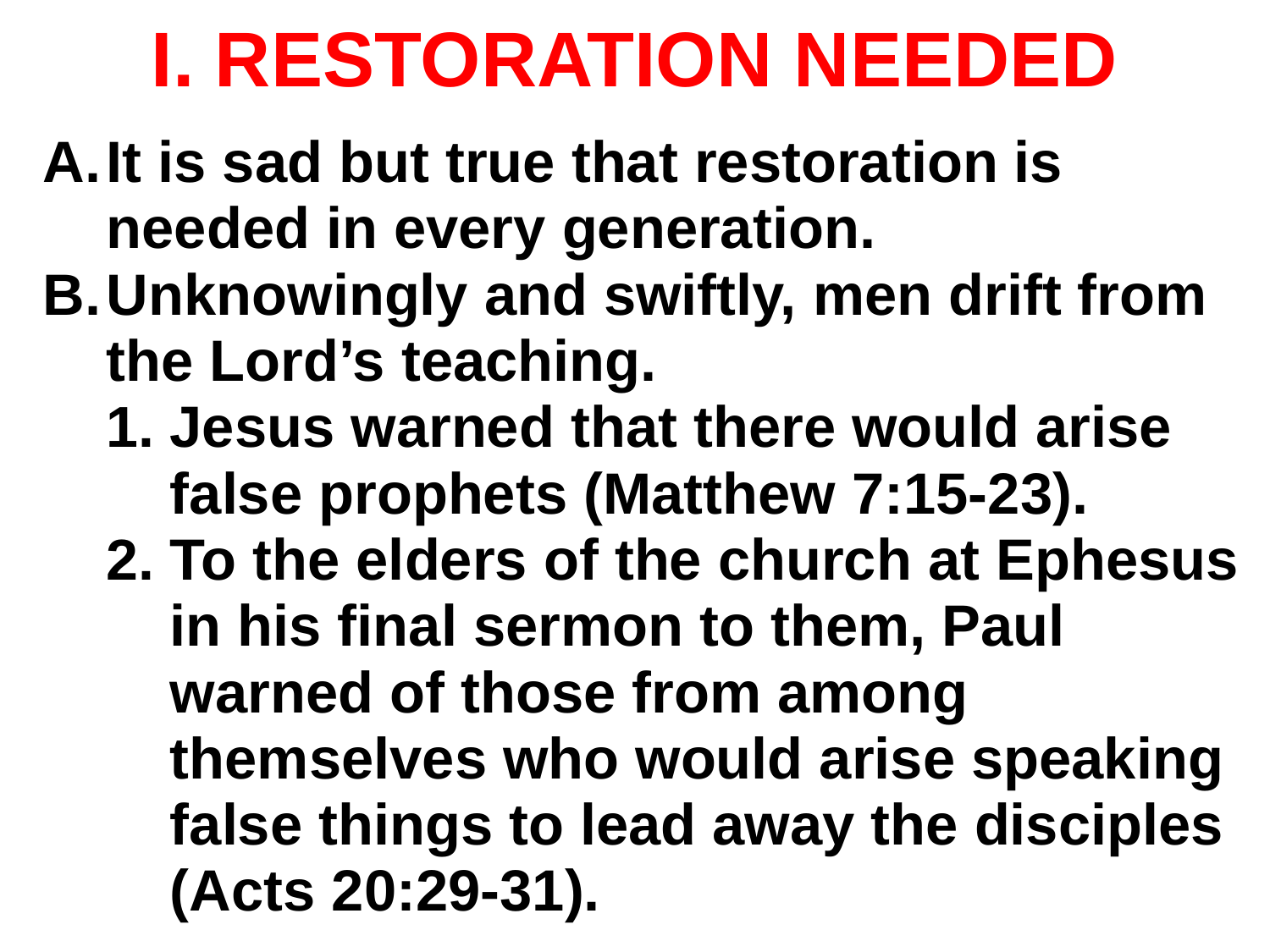

# I.	RESTORATION NEEDED
It is sad but true that restoration is needed in every generation.
Unknowingly and swiftly, men drift from the Lord’s teaching.
Jesus warned that there would arise false prophets (Matthew 7:15-23).
To the elders of the church at Ephesus in his final sermon to them, Paul warned of those from among themselves who would arise speaking false things to lead away the disciples (Acts 20:29-31).